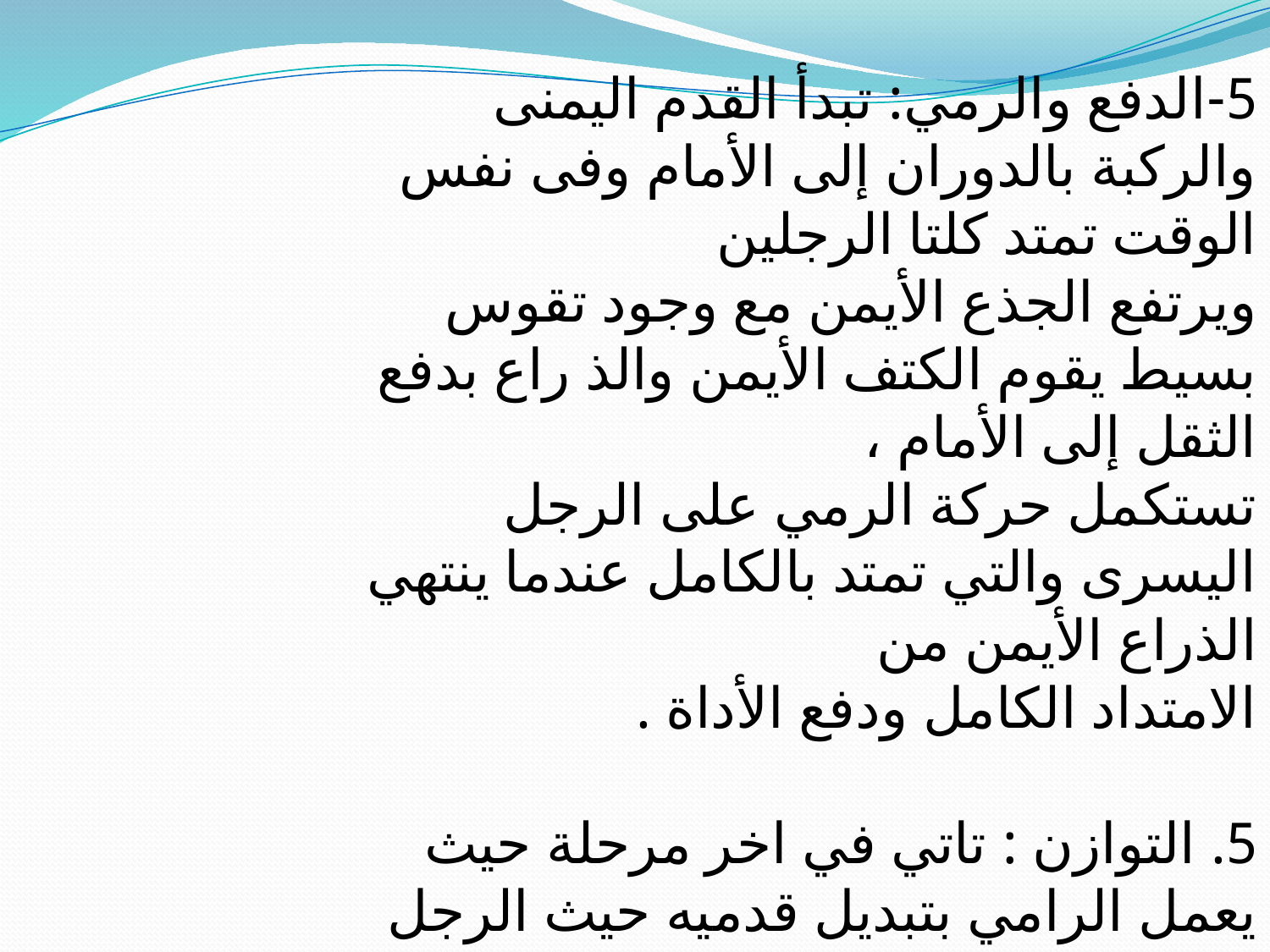

5-الدفع والرمي: تبدأ القدم اليمنى والركبة بالدوران إلى الأمام وفى نفس الوقت تمتد كلتا الرجلين
ويرتفع الجذع الأيمن مع وجود تقوس بسيط يقوم الكتف الأيمن والذ راع بدفع الثقل إلى الأمام ،
تستكمل حركة الرمي على الرجل اليسرى والتي تمتد بالكامل عندما ينتهي الذراع الأيمن من
الامتداد الكامل ودفع الأداة .

5. التوازن : تاتي في اخر مرحلة حيث يعمل الرامي بتبديل قدميه حيث الرجل الخلفية تصبح
للامام ورجل الارتكاز يرجعها بسرعة للخلف لكي يحافظ على توازنه لكي لايخرج عن دائرة الرمي
وتصبح محاولته فاشلة .